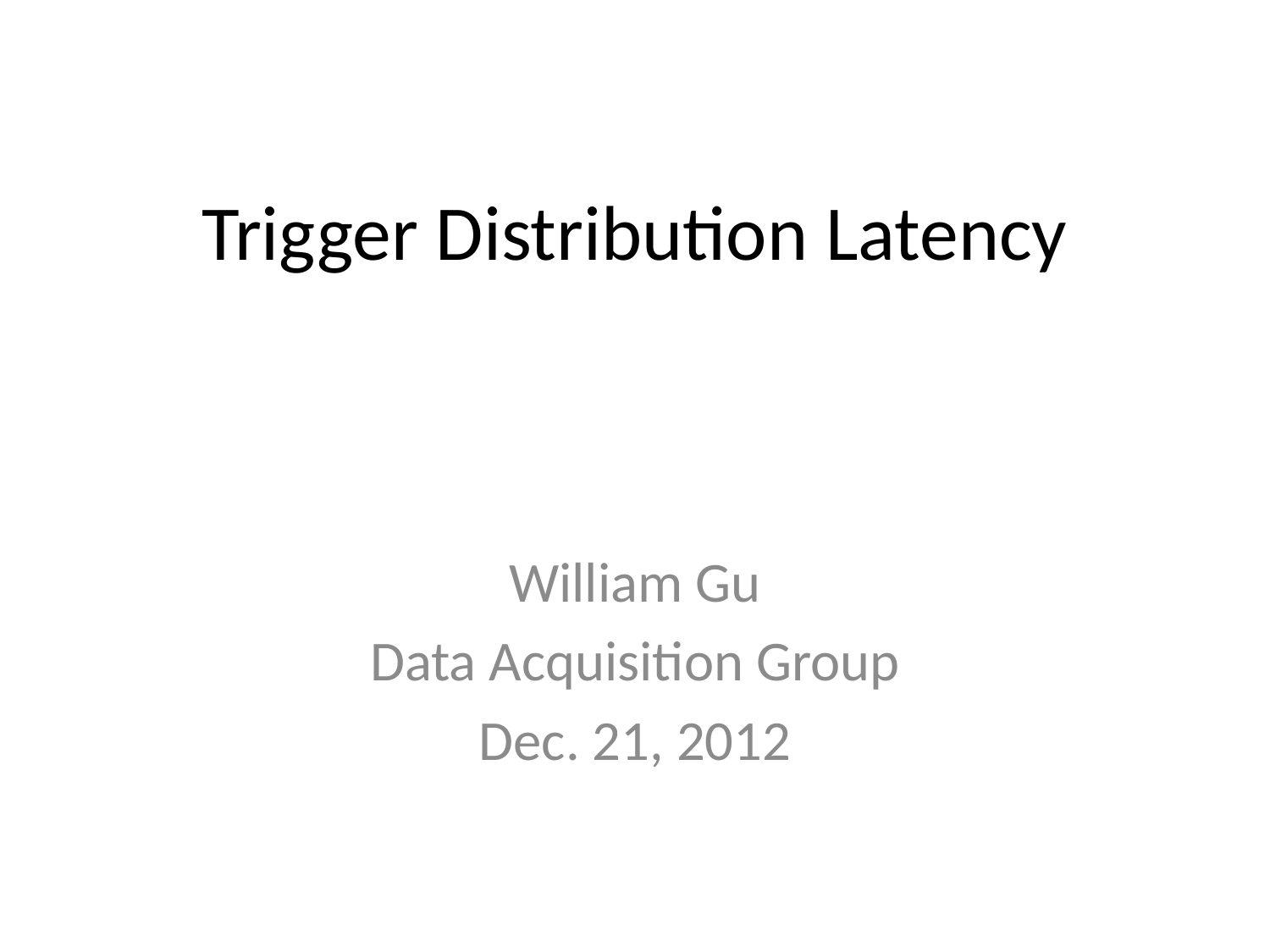

# Trigger Distribution Latency
William Gu
Data Acquisition Group
Dec. 21, 2012